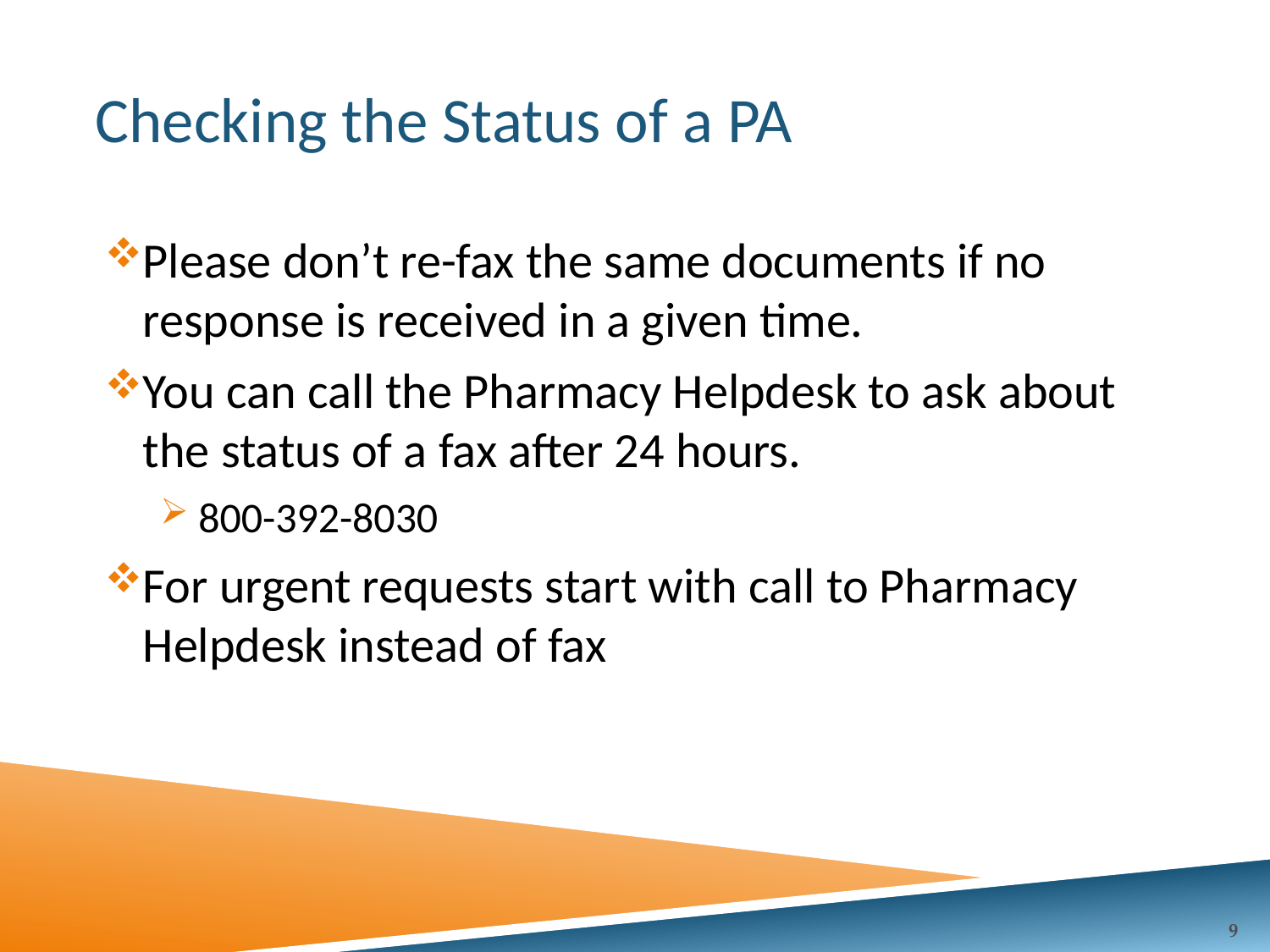

# Checking the Status of a PA
Please don’t re-fax the same documents if no response is received in a given time.
You can call the Pharmacy Helpdesk to ask about the status of a fax after 24 hours.
800-392-8030
For urgent requests start with call to Pharmacy Helpdesk instead of fax
9